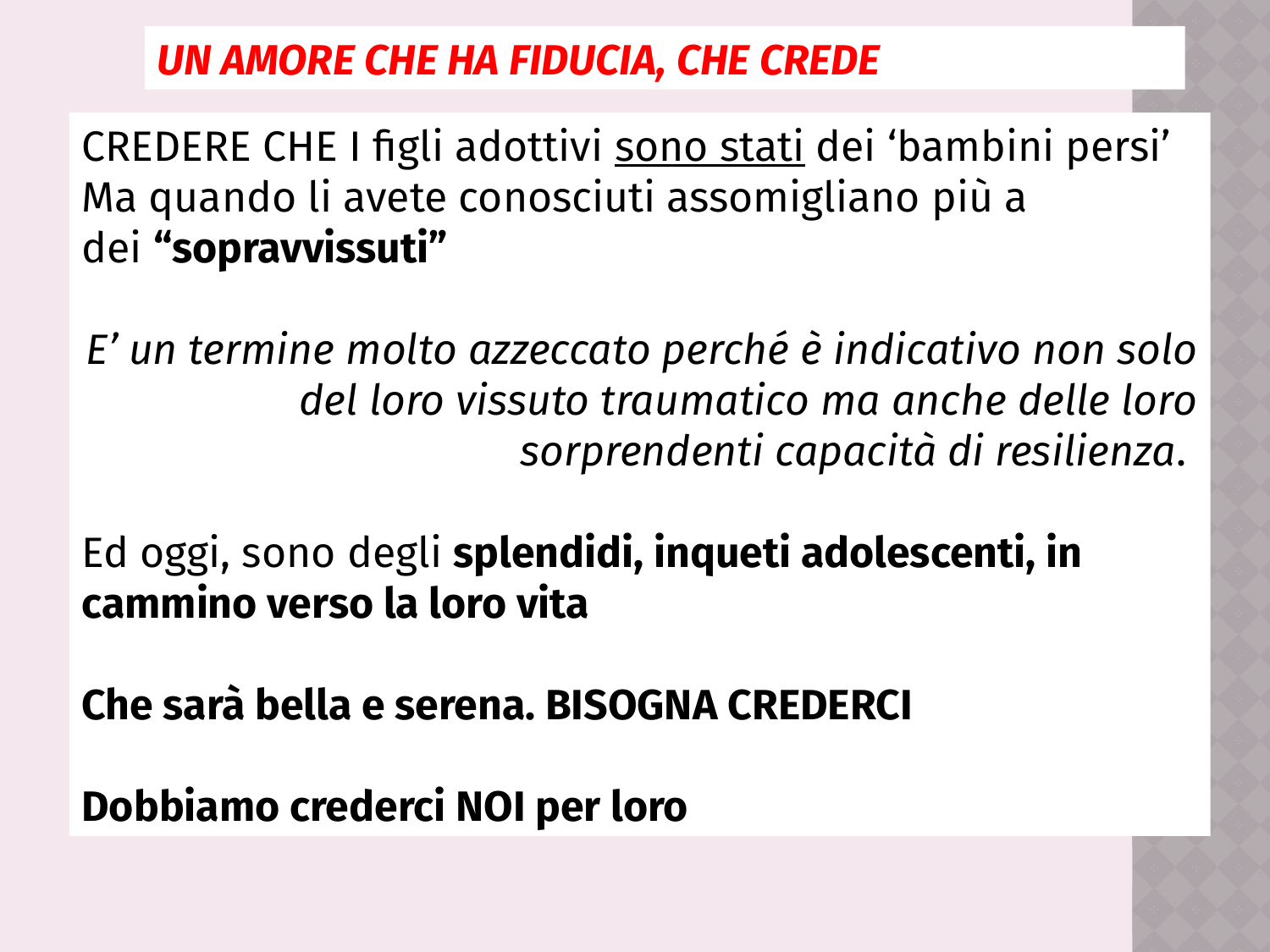

UN AMORE CHE HA FIDUCIA, CHE CREDE
CREDERE CHE I figli adottivi sono stati dei ‘bambini persi’
Ma quando li avete conosciuti assomigliano più a dei “sopravvissuti”

E’ un termine molto azzeccato perché è indicativo non solo del loro vissuto traumatico ma anche delle loro sorprendenti capacità di resilienza.

Ed oggi, sono degli splendidi, inqueti adolescenti, in cammino verso la loro vita

Che sarà bella e serena. BISOGNA CREDERCI

Dobbiamo crederci NOI per loro